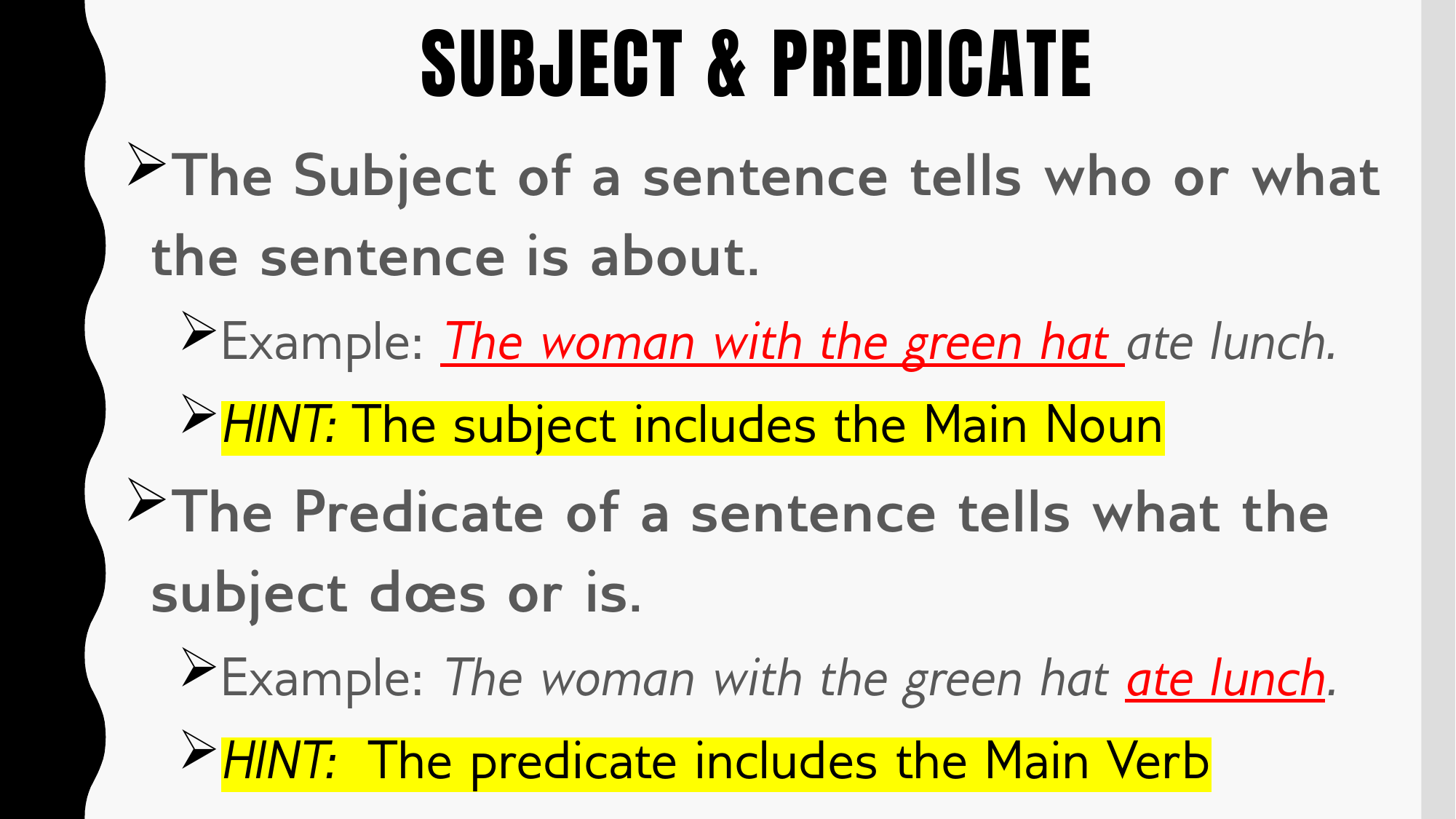

# SUBJECT & predicate
The Subject of a sentence tells who or what the sentence is about.
Example: The woman with the green hat ate lunch.
HINT: The subject includes the Main Noun
The Predicate of a sentence tells what the subject does or is.
Example: The woman with the green hat ate lunch.
HINT:  The predicate includes the Main Verb